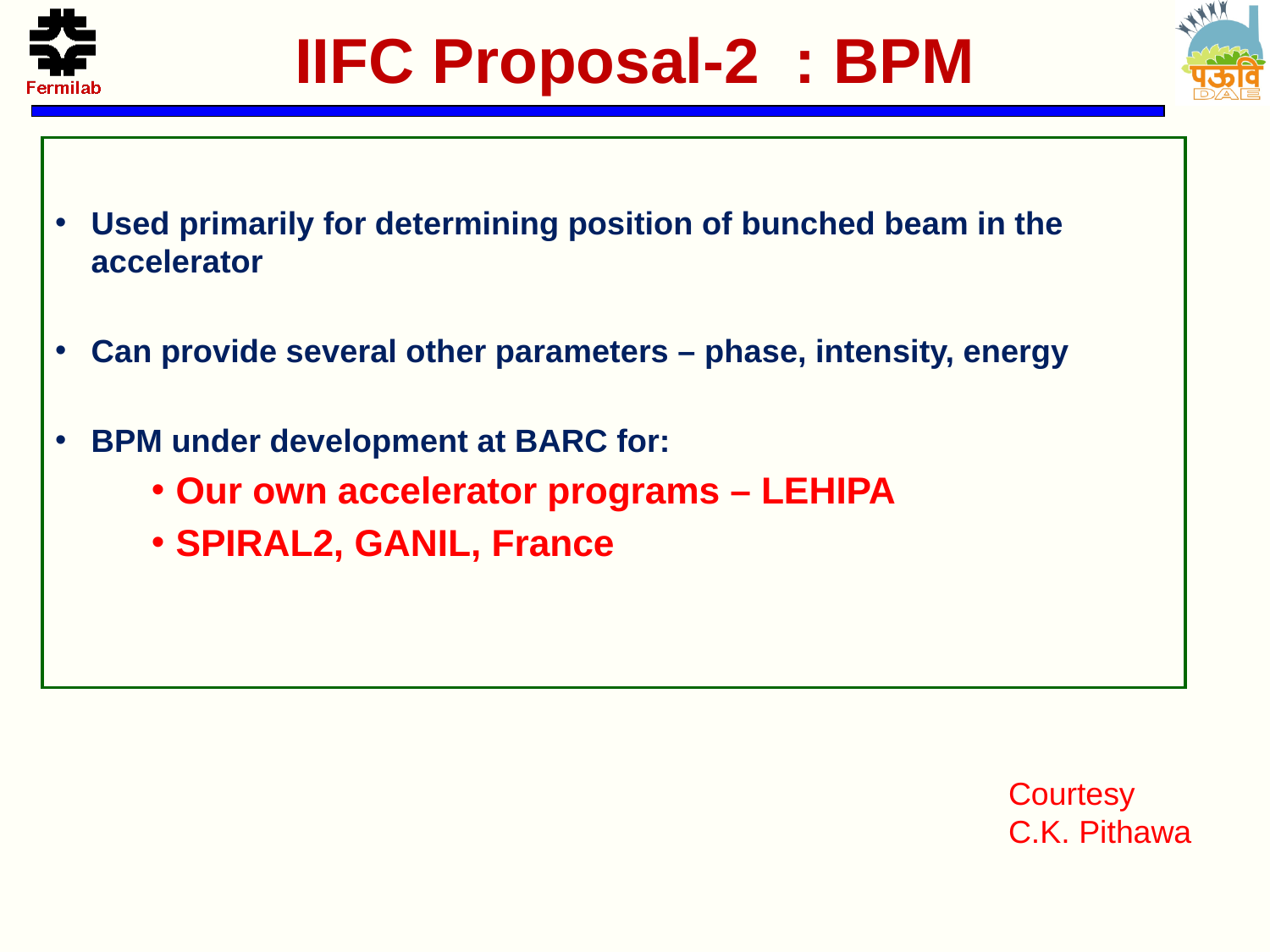

# IIFC Proposal-2  : BPM

Used primarily for determining position of bunched beam in the accelerator

Can provide several other parameters – phase, intensity, energy

BPM under development at BARC for:
Our own accelerator programs – LEHIPA
SPIRAL2, GANIL, France

Courtesy
C.K. Pithawa